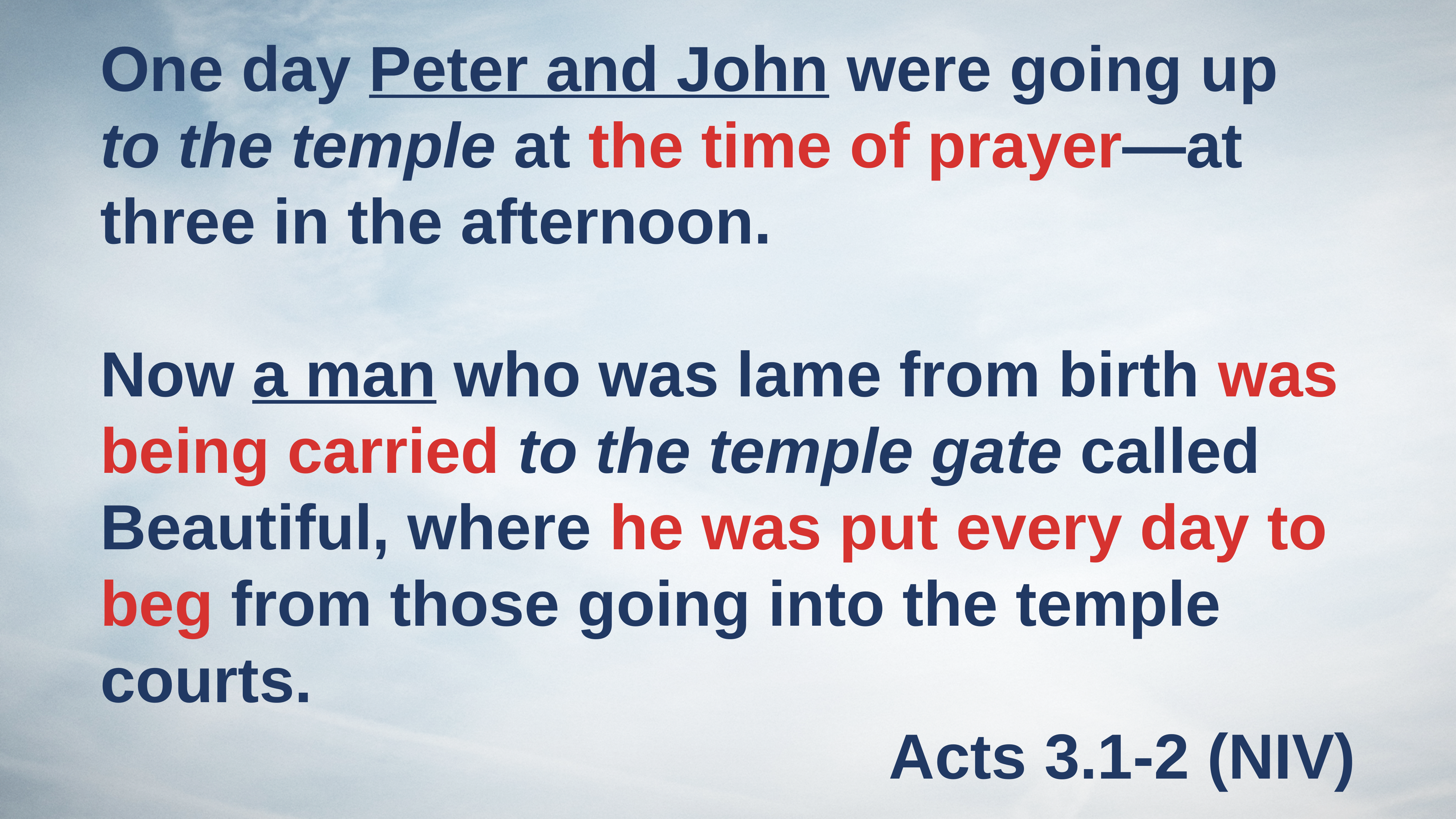

One day Peter and John were going up to the temple at the time of prayer—at three in the afternoon.

Now a man who was lame from birth was being carried to the temple gate called Beautiful, where he was put every day to beg from those going into the temple courts.
Acts 3.1-2 (NIV)